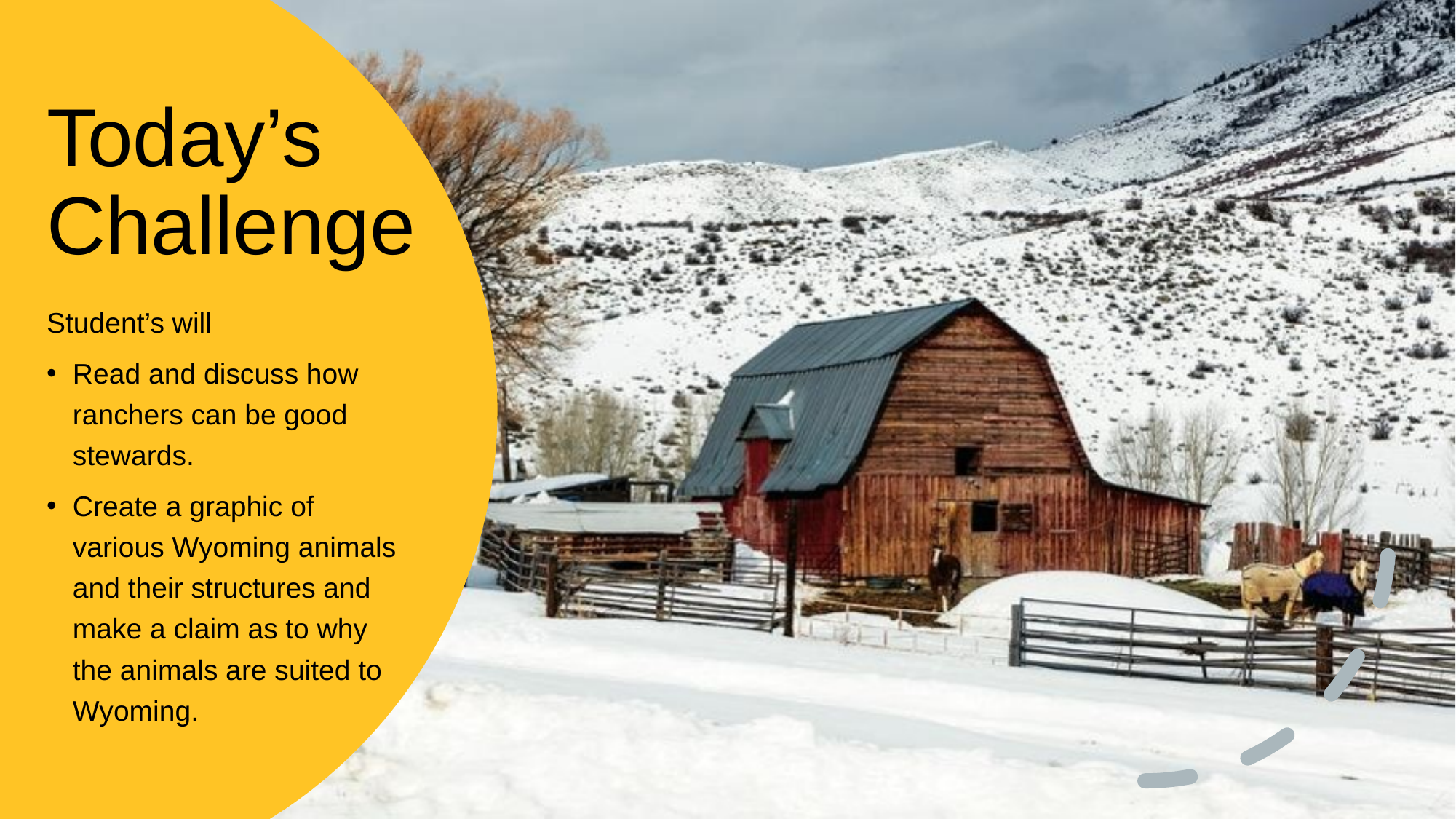

# Today’s Challenge
Student’s will
Read and discuss how ranchers can be good stewards.
Create a graphic of various Wyoming animals and their structures and make a claim as to why the animals are suited to Wyoming.